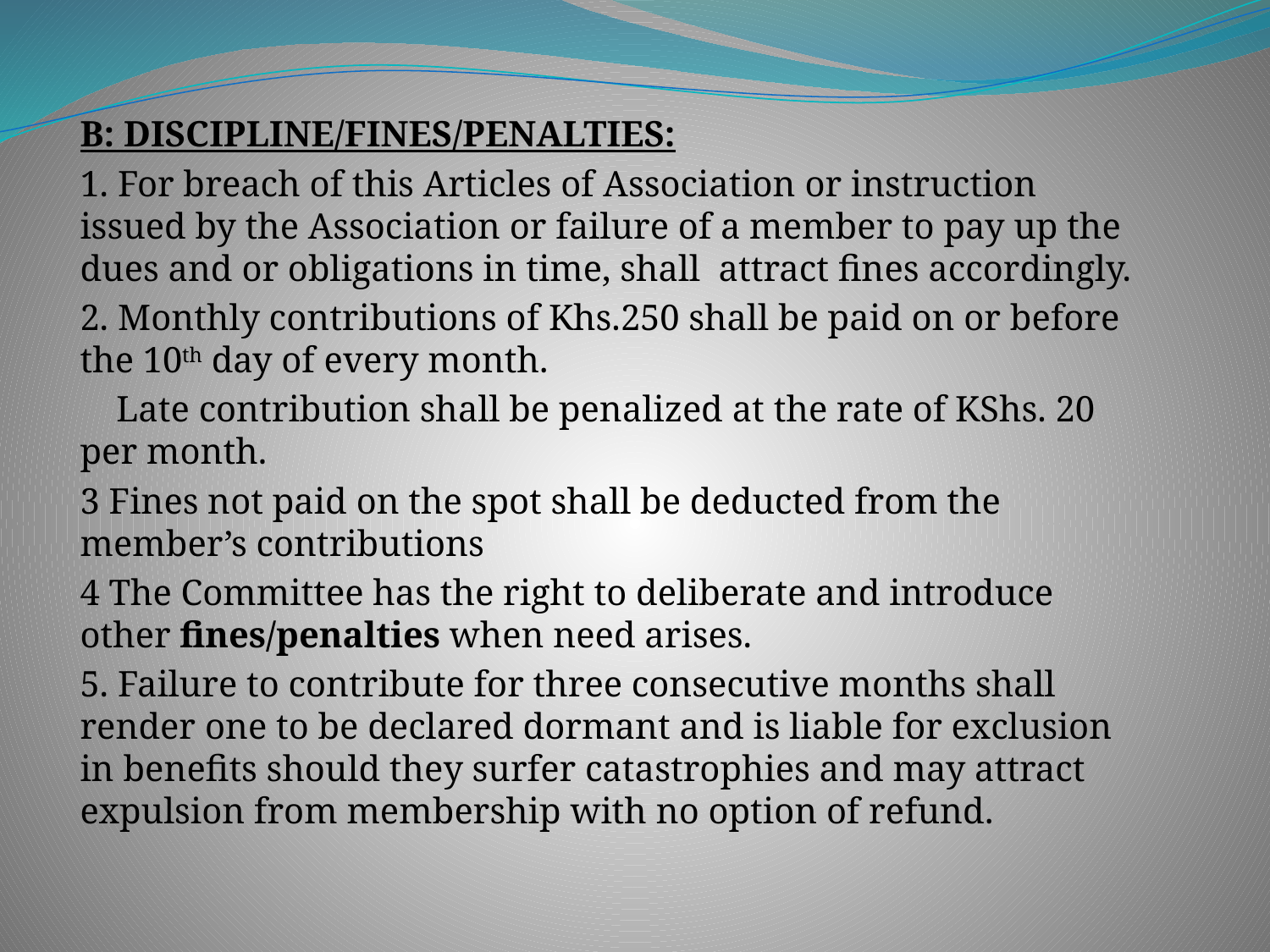

B: DISCIPLINE/FINES/PENALTIES:
1. For breach of this Articles of Association or instruction issued by the Association or failure of a member to pay up the dues and or obligations in time, shall  attract fines accordingly.
2. Monthly contributions of Khs.250 shall be paid on or before the 10th day of every month.
    Late contribution shall be penalized at the rate of KShs. 20 per month.
3 Fines not paid on the spot shall be deducted from the member’s contributions
4 The Committee has the right to deliberate and introduce other fines/penalties when need arises.
5. Failure to contribute for three consecutive months shall render one to be declared dormant and is liable for exclusion in benefits should they surfer catastrophies and may attract expulsion from membership with no option of refund.